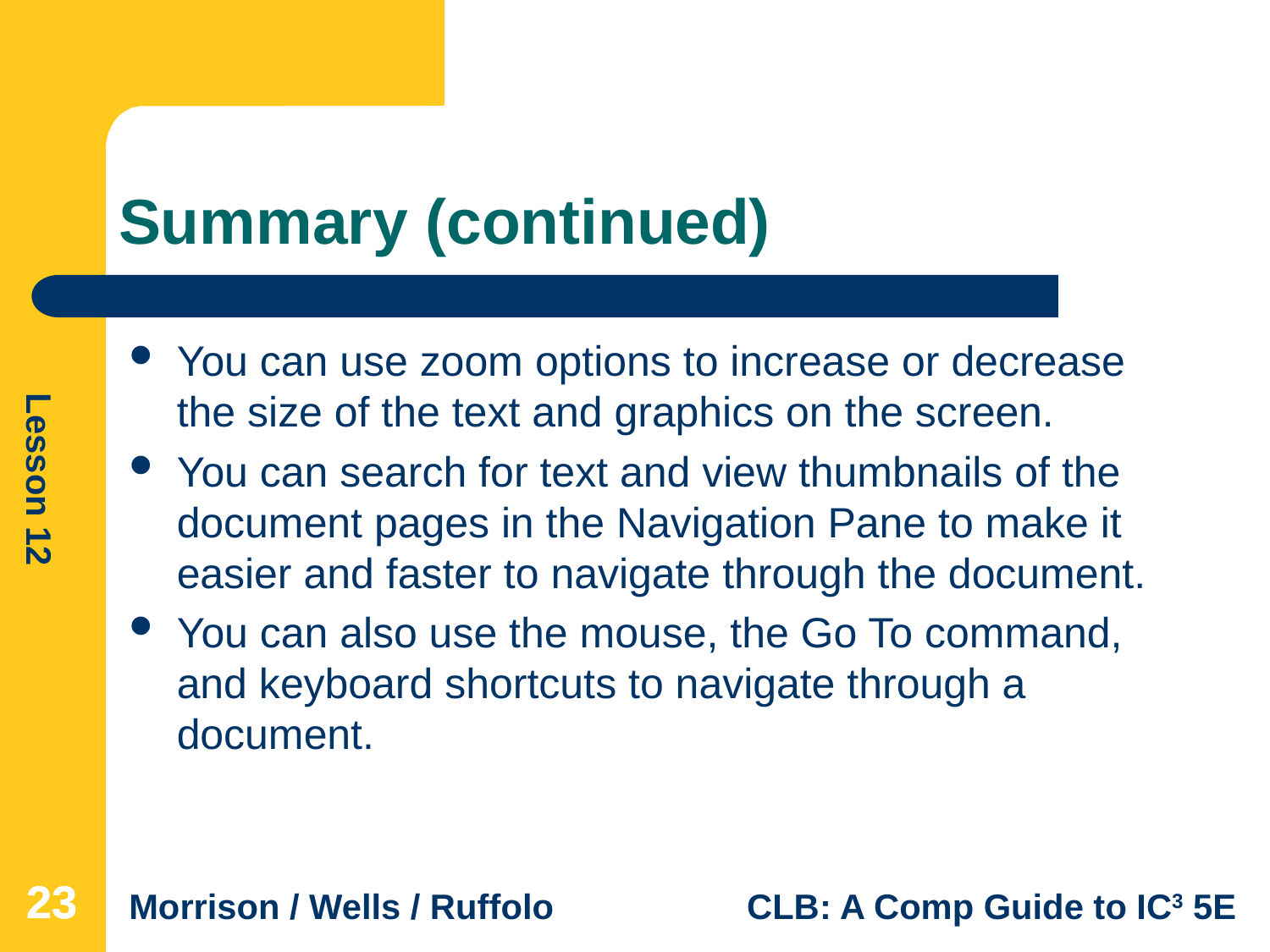

# Summary (continued)
You can use zoom options to increase or decrease the size of the text and graphics on the screen.
You can search for text and view thumbnails of the document pages in the Navigation Pane to make it easier and faster to navigate through the document.
You can also use the mouse, the Go To command, and keyboard shortcuts to navigate through a document.

23
23
23